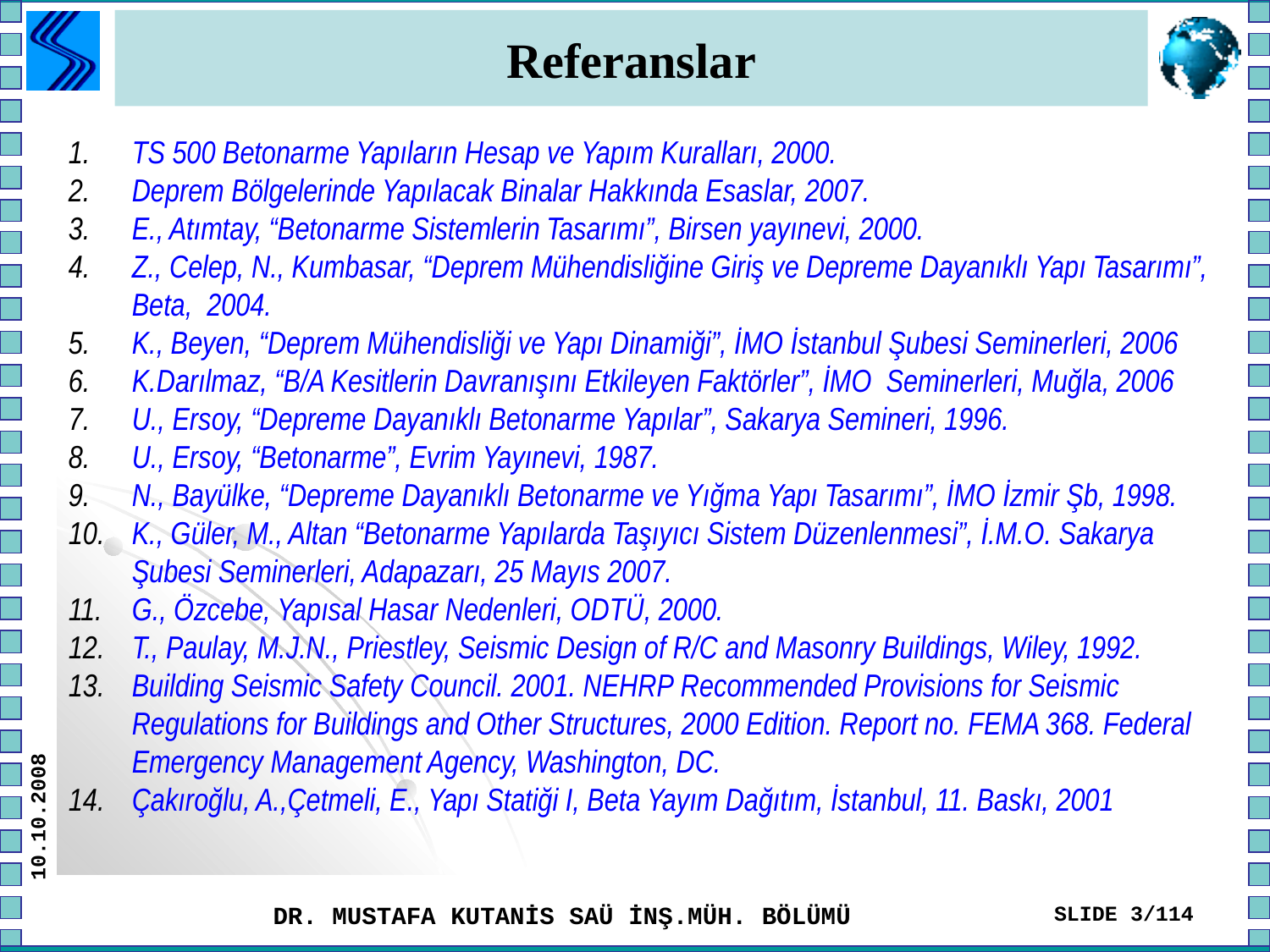

# Referanslar
TS 500 Betonarme Yapıların Hesap ve Yapım Kuralları, 2000.
Deprem Bölgelerinde Yapılacak Binalar Hakkında Esaslar, 2007.
E., Atımtay, “Betonarme Sistemlerin Tasarımı”, Birsen yayınevi, 2000.
Z., Celep, N., Kumbasar, “Deprem Mühendisliğine Giriş ve Depreme Dayanıklı Yapı Tasarımı”, Beta,  2004.
K., Beyen, “Deprem Mühendisliği ve Yapı Dinamiği”, İMO İstanbul Şubesi Seminerleri, 2006
K.Darılmaz, “B/A Kesitlerin Davranışını Etkileyen Faktörler”, İMO  Seminerleri, Muğla, 2006
U., Ersoy, “Depreme Dayanıklı Betonarme Yapılar”, Sakarya Semineri, 1996.
U., Ersoy, “Betonarme”, Evrim Yayınevi, 1987.
N., Bayülke, “Depreme Dayanıklı Betonarme ve Yığma Yapı Tasarımı”, İMO İzmir Şb, 1998.
K., Güler, M., Altan “Betonarme Yapılarda Taşıyıcı Sistem Düzenlenmesi”, İ.M.O. Sakarya  Şubesi Seminerleri, Adapazarı, 25 Mayıs 2007.
G., Özcebe, Yapısal Hasar Nedenleri, ODTÜ, 2000.
T., Paulay, M.J.N., Priestley, Seismic Design of R/C and Masonry Buildings, Wiley, 1992.
Building Seismic Safety Council. 2001. NEHRP Recommended Provisions for Seismic Regulations for Buildings and Other Structures, 2000 Edition. Report no. FEMA 368. Federal Emergency Management Agency, Washington, DC.
Çakıroğlu, A.,Çetmeli, E., Yapı Statiği I, Beta Yayım Dağıtım, İstanbul, 11. Baskı, 2001
10.10.2008
DR. MUSTAFA KUTANİS SAÜ İNŞ.MÜH. BÖLÜMÜ
SLIDE 3/114